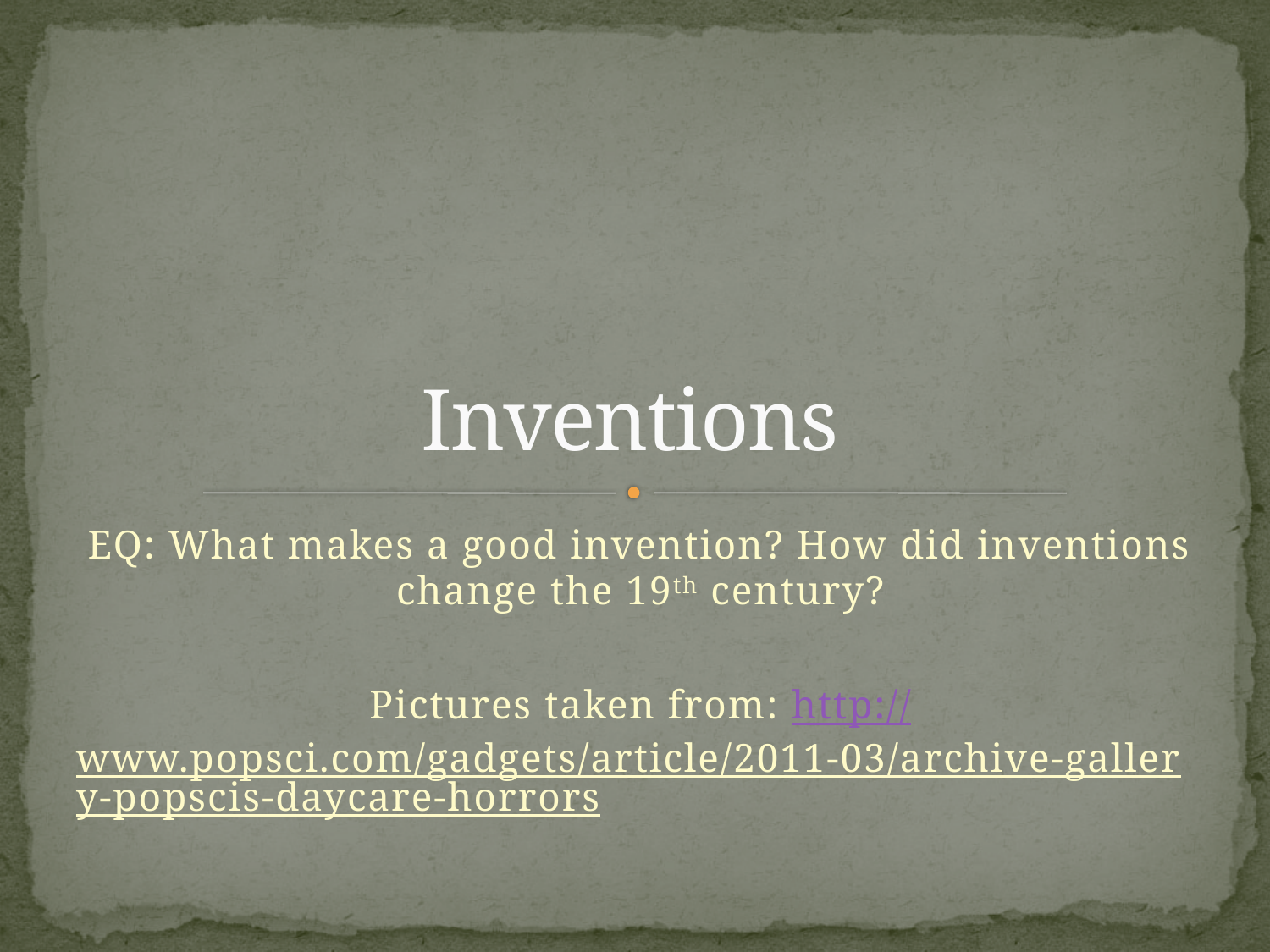

# Inventions
EQ: What makes a good invention? How did inventions change the 19th century?

Pictures taken from: http://www.popsci.com/gadgets/article/2011-03/archive-gallery-popscis-daycare-horrors